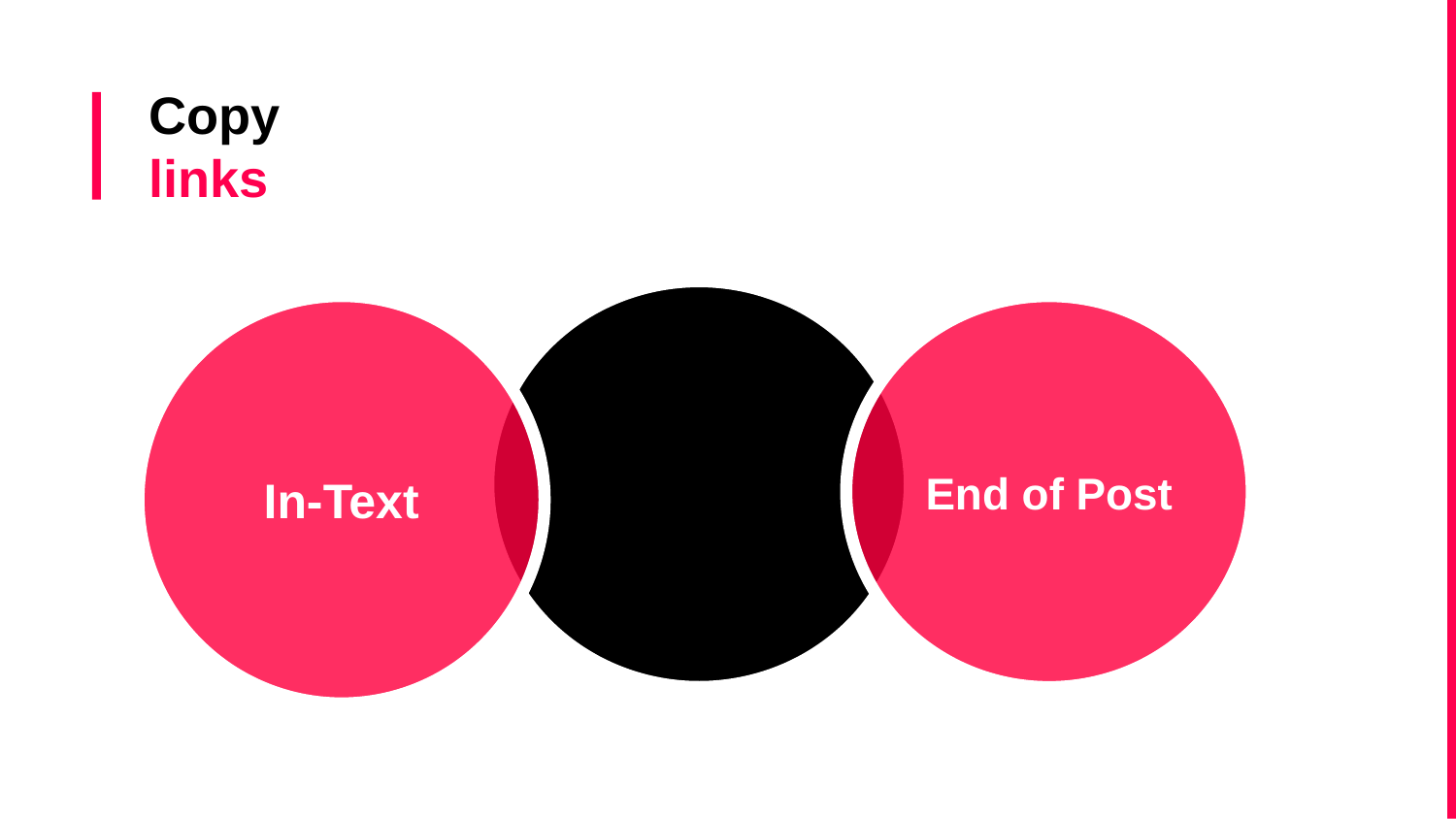

# Copy links

In-Text
End of Post